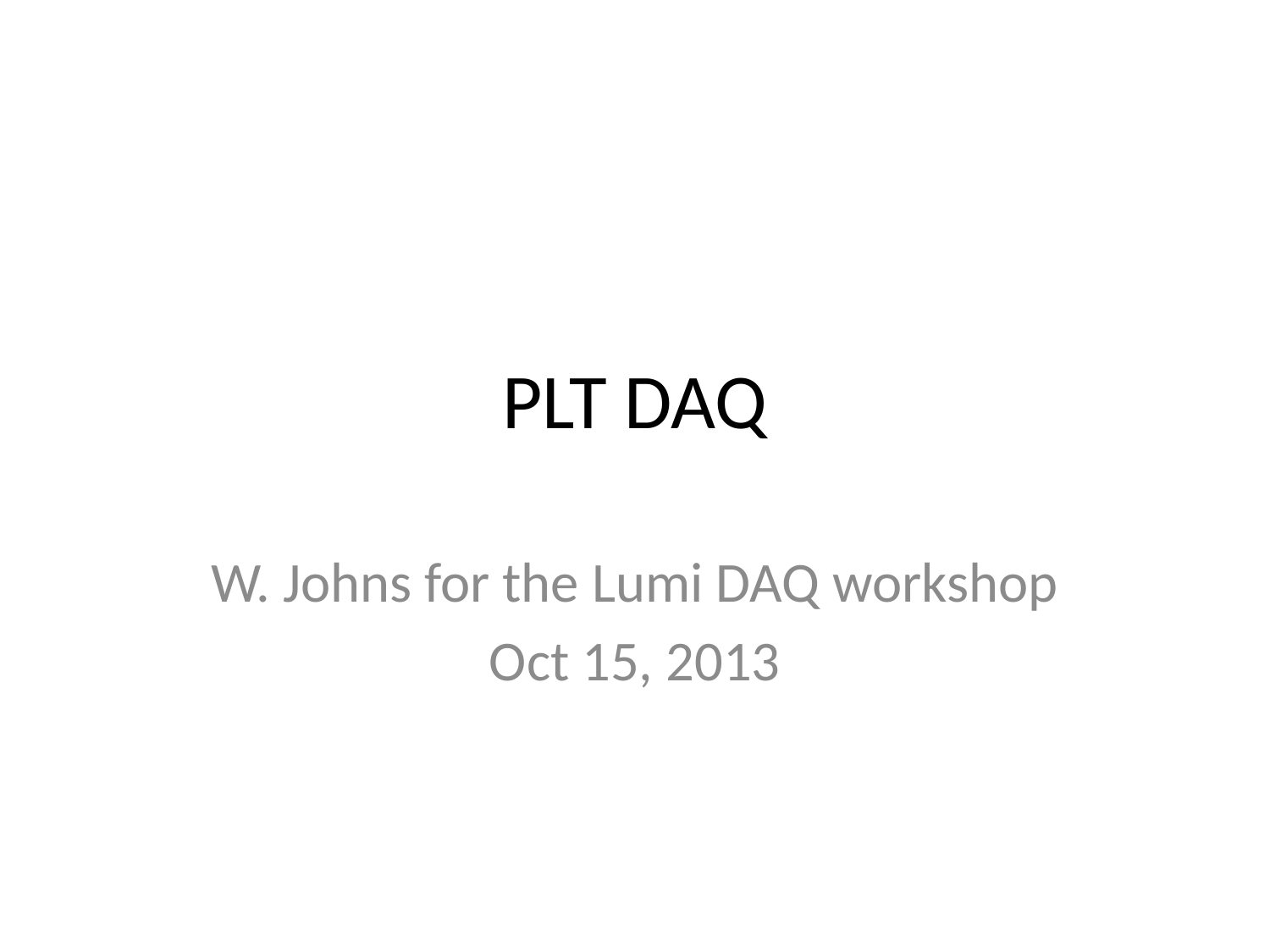

# PLT DAQ
W. Johns for the Lumi DAQ workshop
Oct 15, 2013